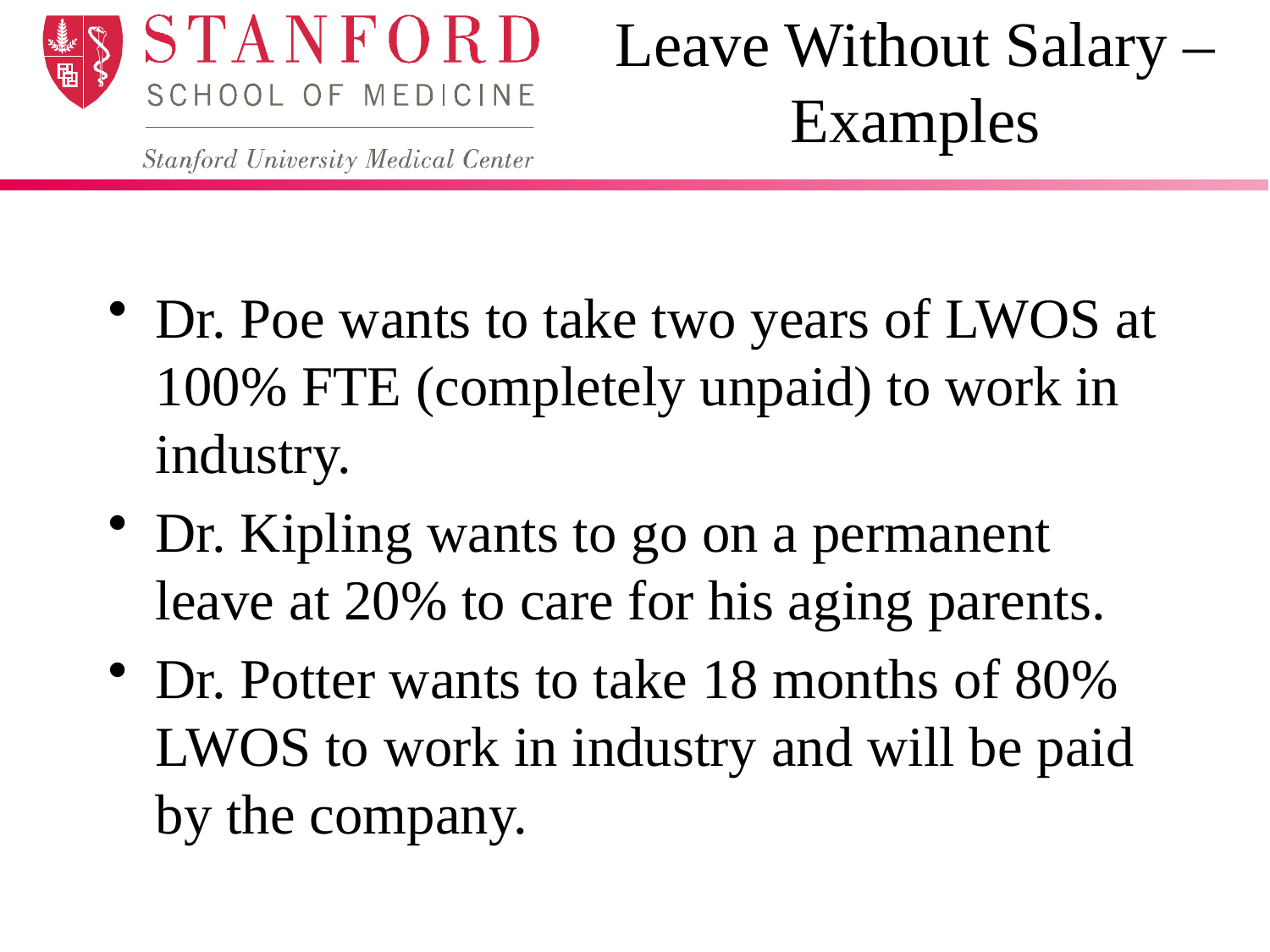

# Leave Without Salary – Examples
Dr. Poe wants to take two years of LWOS at 100% FTE (completely unpaid) to work in industry.
Dr. Kipling wants to go on a permanent leave at 20% to care for his aging parents.
Dr. Potter wants to take 18 months of 80% LWOS to work in industry and will be paid by the company.